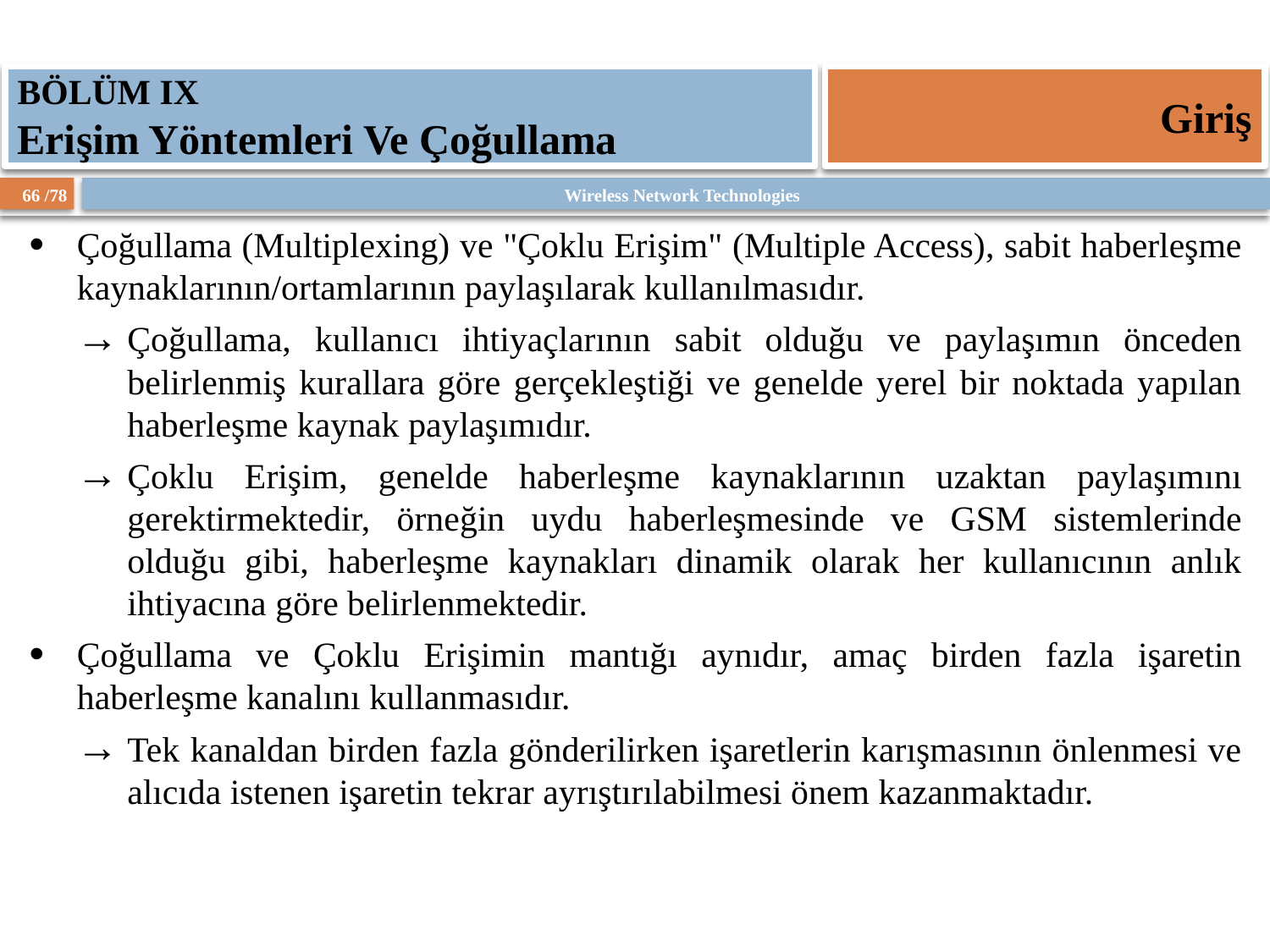

BÖLÜM IX
Erişim Yöntemleri Ve Çoğullama
Giriş
Çoğullama (Multiplexing) ve "Çoklu Erişim" (Multiple Access), sabit haberleşme kaynaklarının/ortamlarının paylaşılarak kullanılmasıdır.
Çoğullama, kullanıcı ihtiyaçlarının sabit olduğu ve paylaşımın önceden belirlenmiş kurallara göre gerçekleştiği ve genelde yerel bir noktada yapılan haberleşme kaynak paylaşımıdır.
Çoklu Erişim, genelde haberleşme kaynaklarının uzaktan paylaşımını gerektirmektedir, örneğin uydu haberleşmesinde ve GSM sistemlerinde olduğu gibi, haberleşme kaynakları dinamik olarak her kullanıcının anlık ihtiyacına göre belirlenmektedir.
Çoğullama ve Çoklu Erişimin mantığı aynıdır, amaç birden fazla işaretin haberleşme kanalını kullanmasıdır.
Tek kanaldan birden fazla gönderilirken işaretlerin karışmasının önlenmesi ve alıcıda istenen işaretin tekrar ayrıştırılabilmesi önem kazanmaktadır.